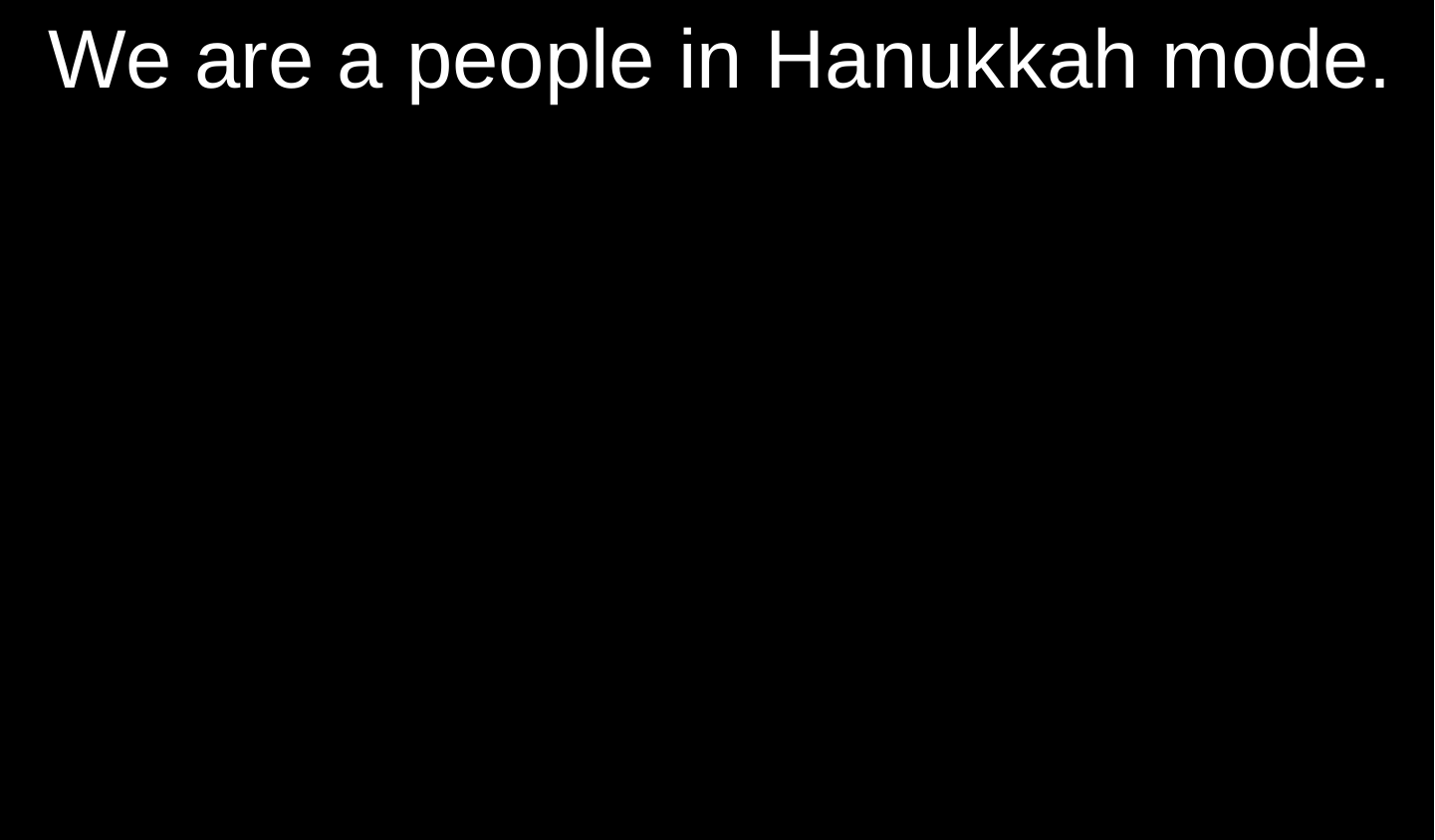

We are a people in Hanukkah mode.